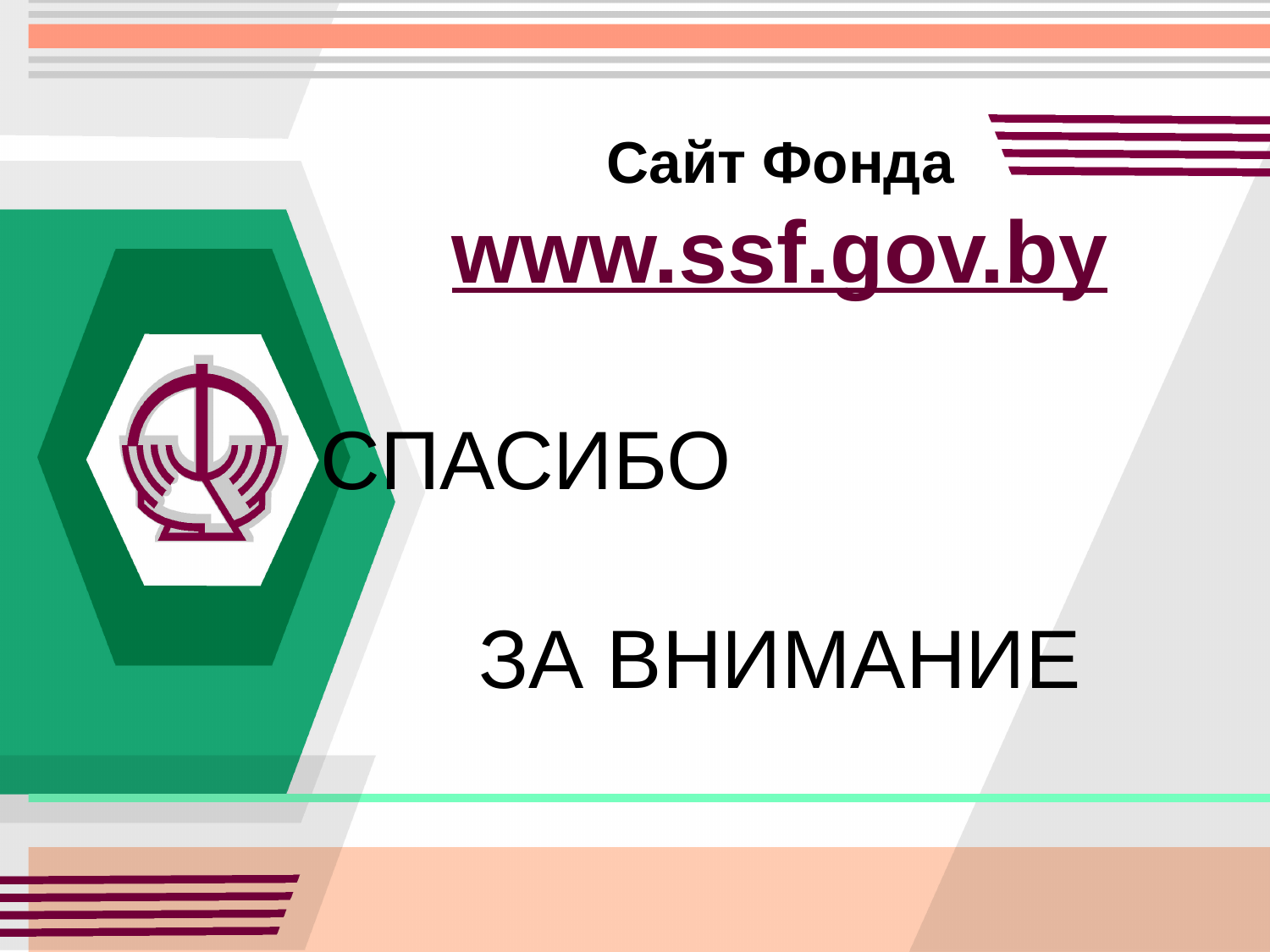

# Сайт Фонда www.ssf.gov.by СПАСИБО ЗА ВНИМАНИЕ